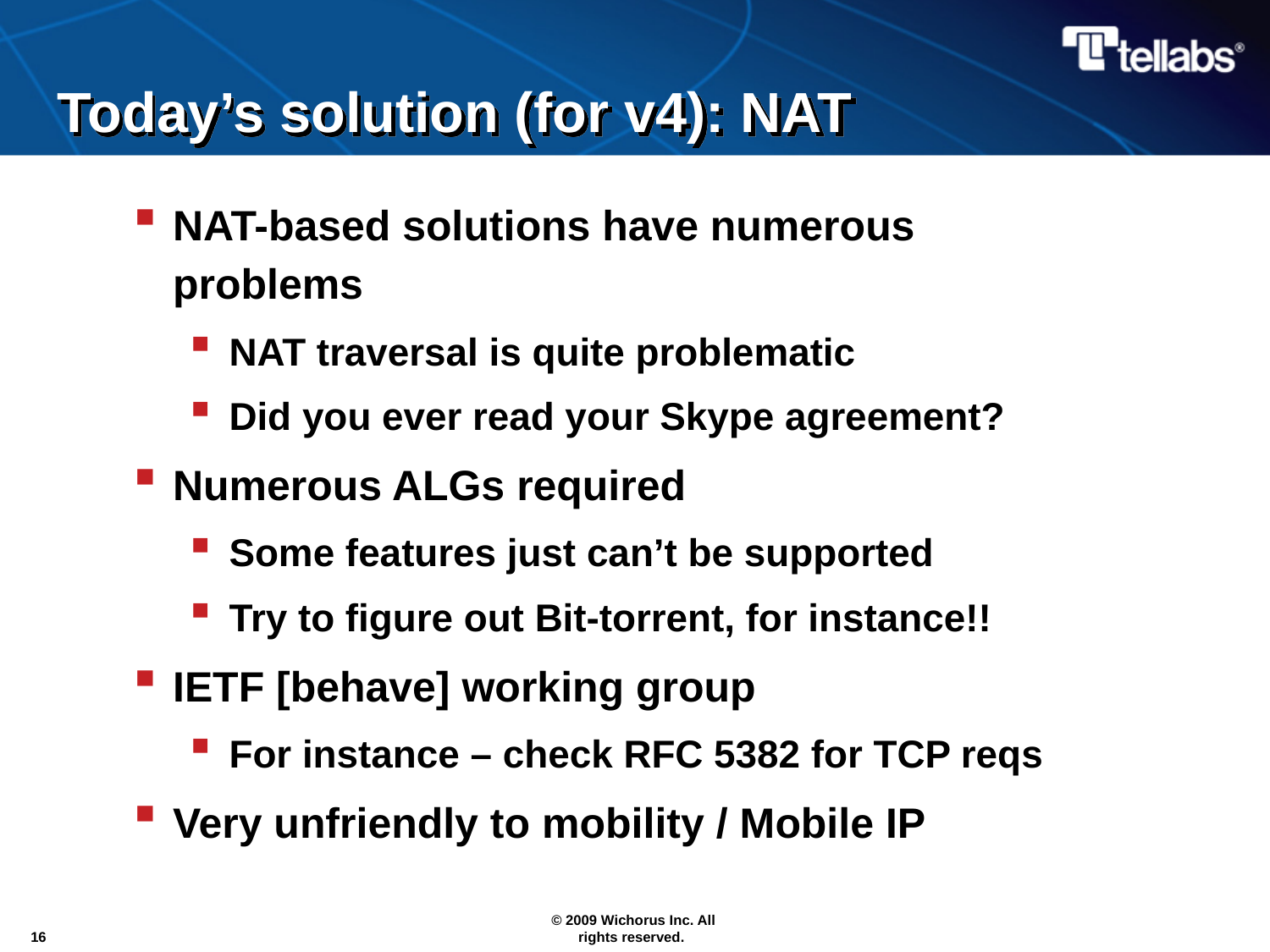

# Today’s solution (for v4): NAT
NAT-based solutions have numerous problems
NAT traversal is quite problematic
Did you ever read your Skype agreement?
Numerous ALGs required
Some features just can’t be supported
Try to figure out Bit-torrent, for instance!!
IETF [behave] working group
For instance – check RFC 5382 for TCP reqs
Very unfriendly to mobility / Mobile IP

16
© 2009 Wichorus Inc. All rights reserved.